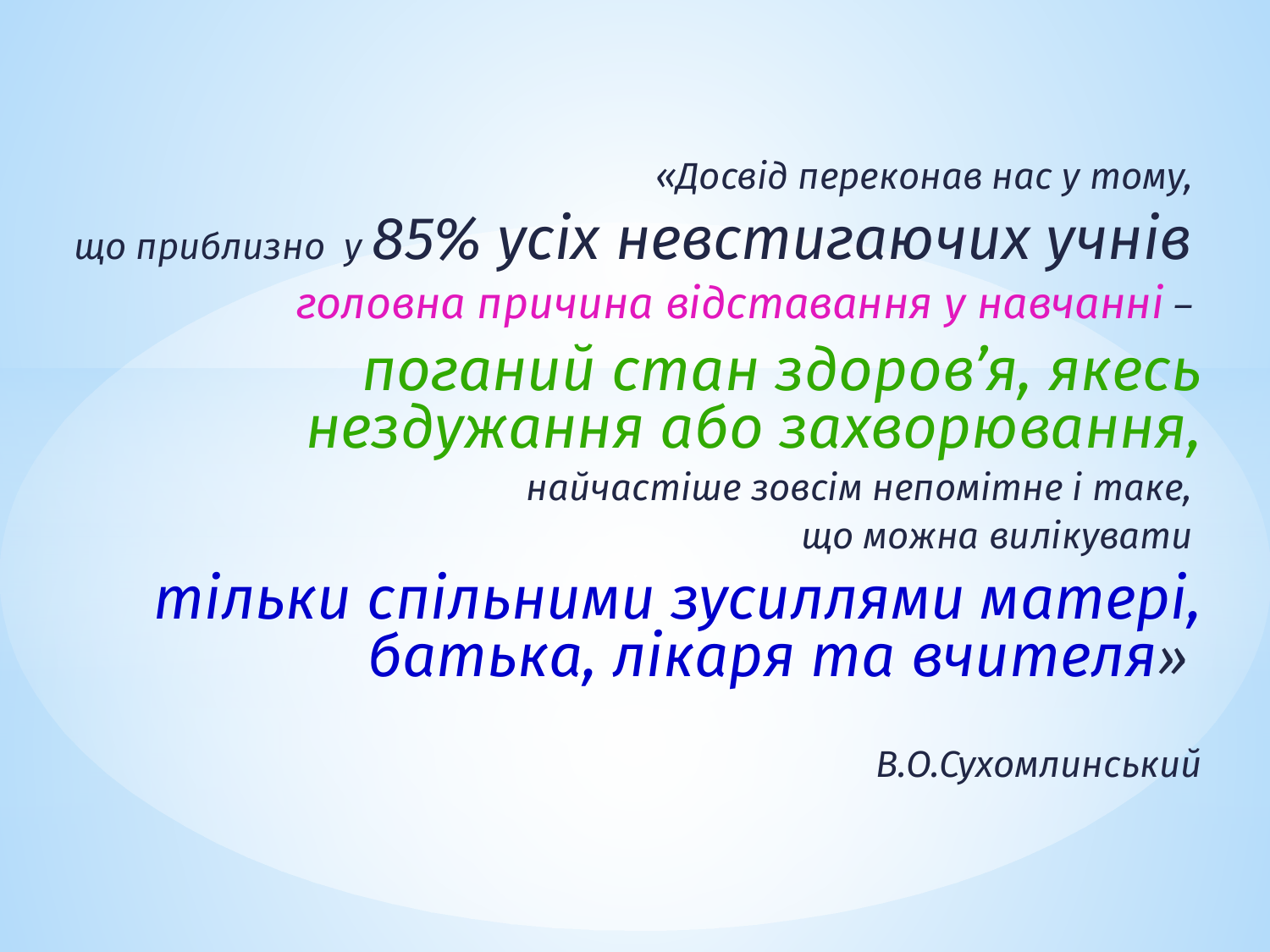

«Досвід переконав нас у тому,
що приблизно  у 85% усіх невстигаючих учнів
головна причина відставання у навчанні –
поганий стан здоров’я, якесь нездужання або захворювання,
найчастіше зовсім непомітне і таке,
що можна вилікувати
тільки спільними зусиллями матері, батька, лікаря та вчителя»

В.О.Сухомлинський